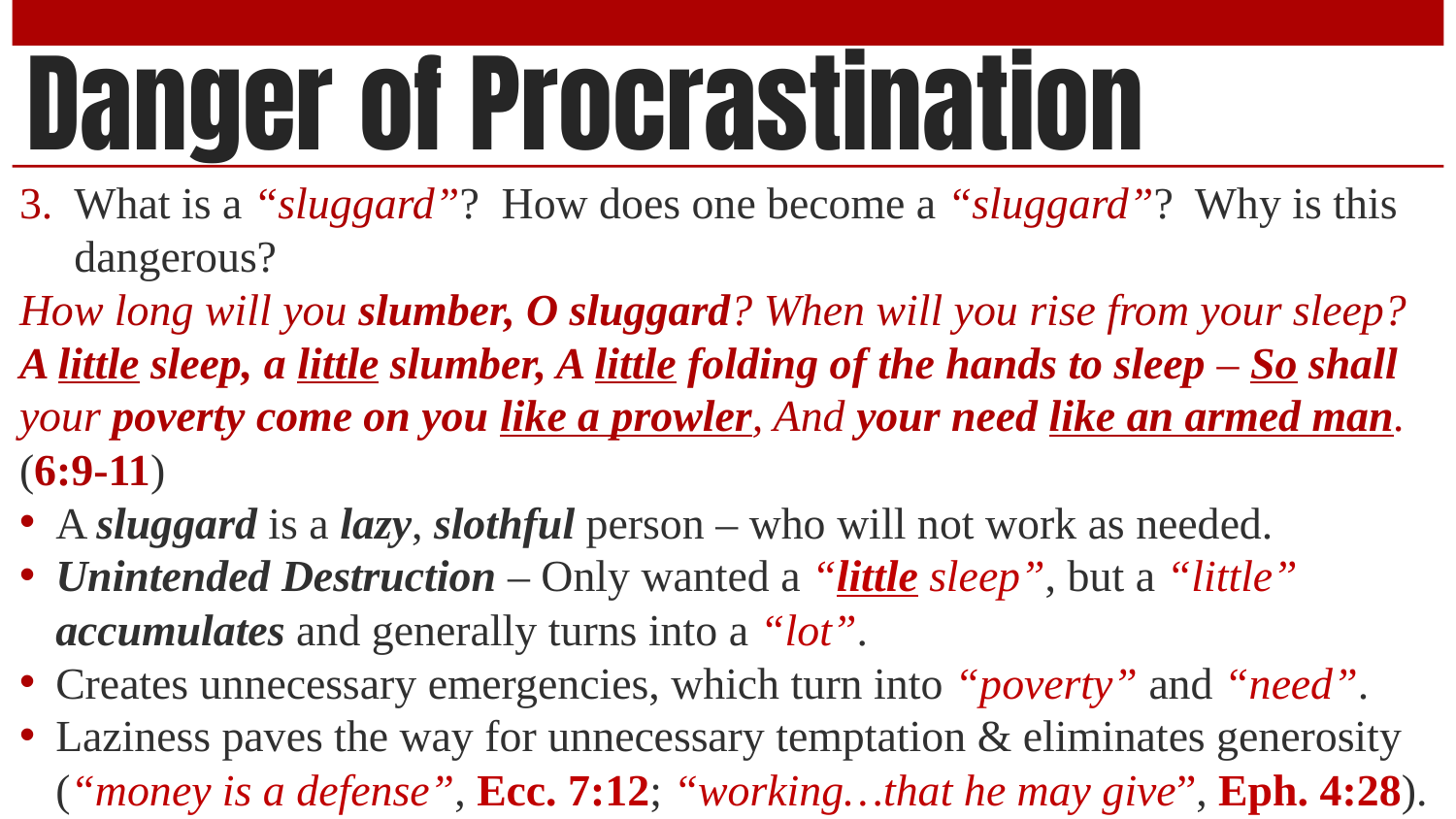

# Danger of Procrastination
What is a “sluggard”?  How does one become a “sluggard”?  Why is this dangerous?
How long will you slumber, O sluggard? When will you rise from your sleep?  A little sleep, a little slumber, A little folding of the hands to sleep – So shall your poverty come on you like a prowler, And your need like an armed man. (6:9-11)
A sluggard is a lazy, slothful person – who will not work as needed.
Unintended Destruction – Only wanted a “little sleep”, but a “little” accumulates and generally turns into a “lot”.
Creates unnecessary emergencies, which turn into “poverty” and “need”.
Laziness paves the way for unnecessary temptation & eliminates generosity (“money is a defense”, Ecc. 7:12; “working…that he may give”, Eph. 4:28).